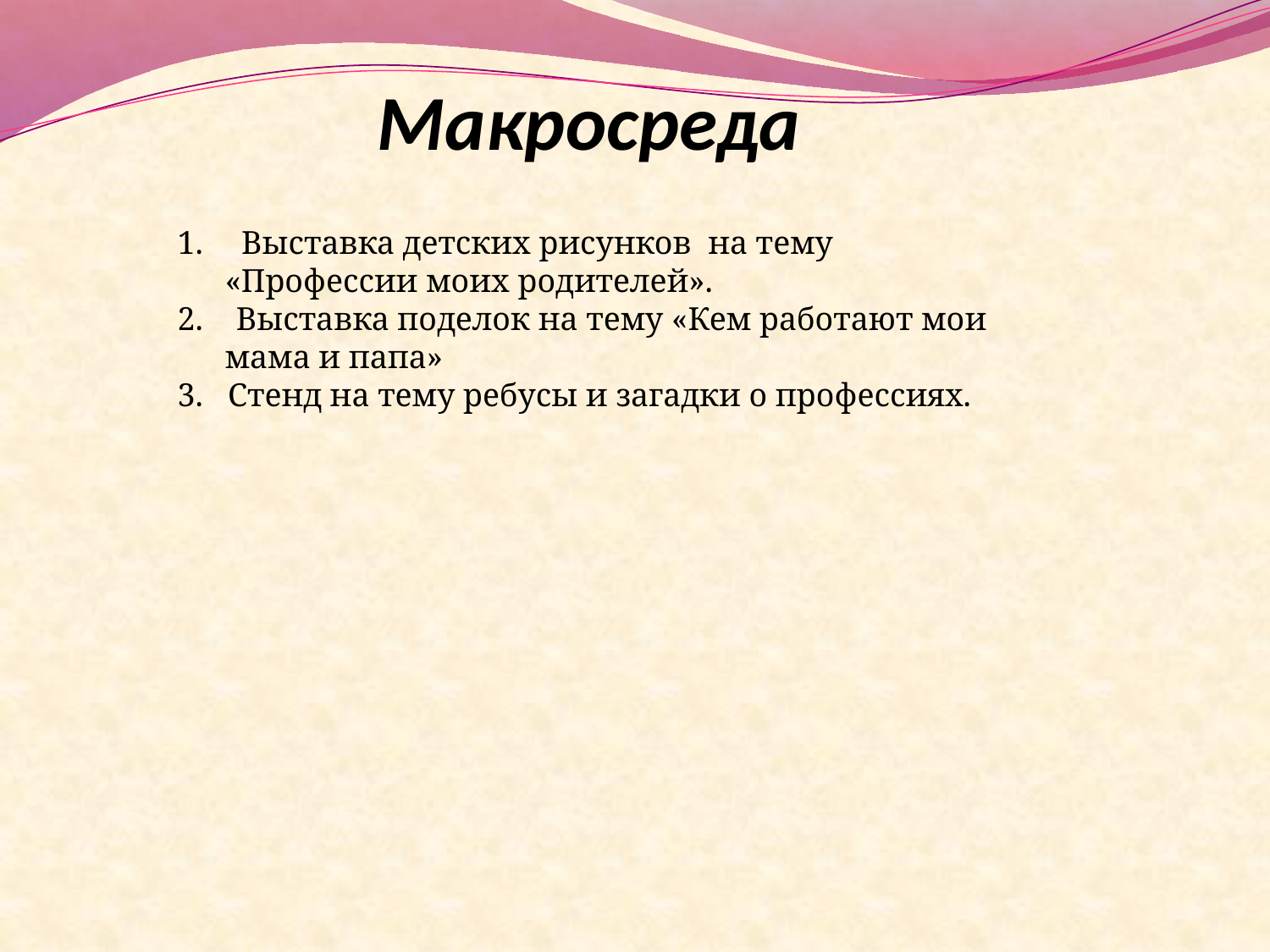

Макросреда
  Выставка детских рисунков  на тему «Профессии моих родителей».
2.    Выставка поделок на тему «Кем работают мои мама и папа»
3.   Стенд на тему ребусы и загадки о профессиях.